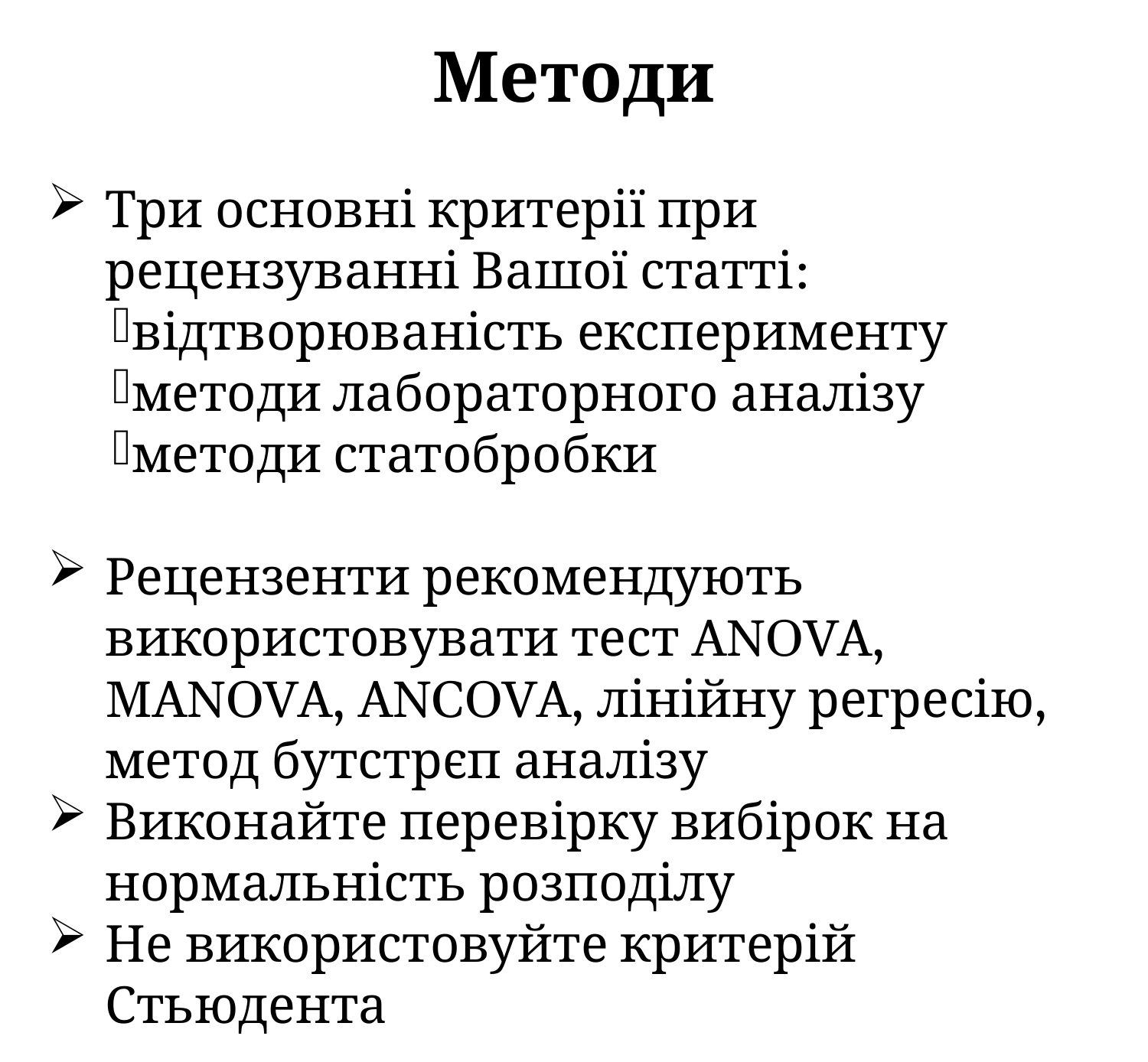

# Методи
Три основні критерії при рецензуванні Вашої статті:
відтворюваність експерименту
методи лабораторного аналізу
методи статобробки

Рецензенти рекомендують використовувати тест ANOVA, MANOVA, ANCOVA, лінійну регресію, метод бутстрєп аналізу
Виконайте перевірку вибірок на нормальність розподілу
Не використовуйте критерій Стьюдента